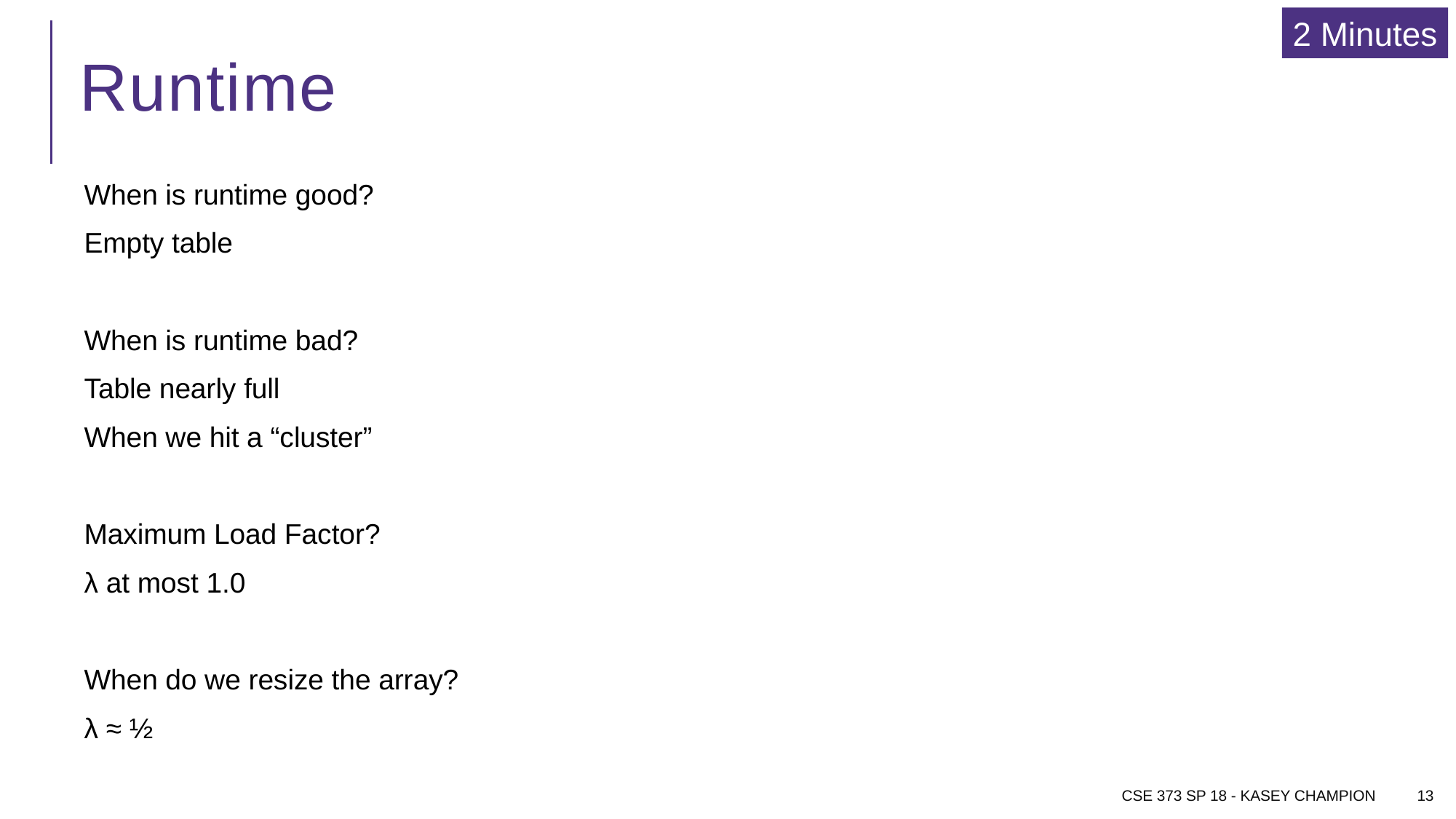

2 Minutes
# Runtime
When is runtime good?
Empty table

When is runtime bad?
Table nearly full
When we hit a “cluster”

Maximum Load Factor?
λ at most 1.0

When do we resize the array?
λ ≈ ½

CSE 373 SP 18 - Kasey Champion
13